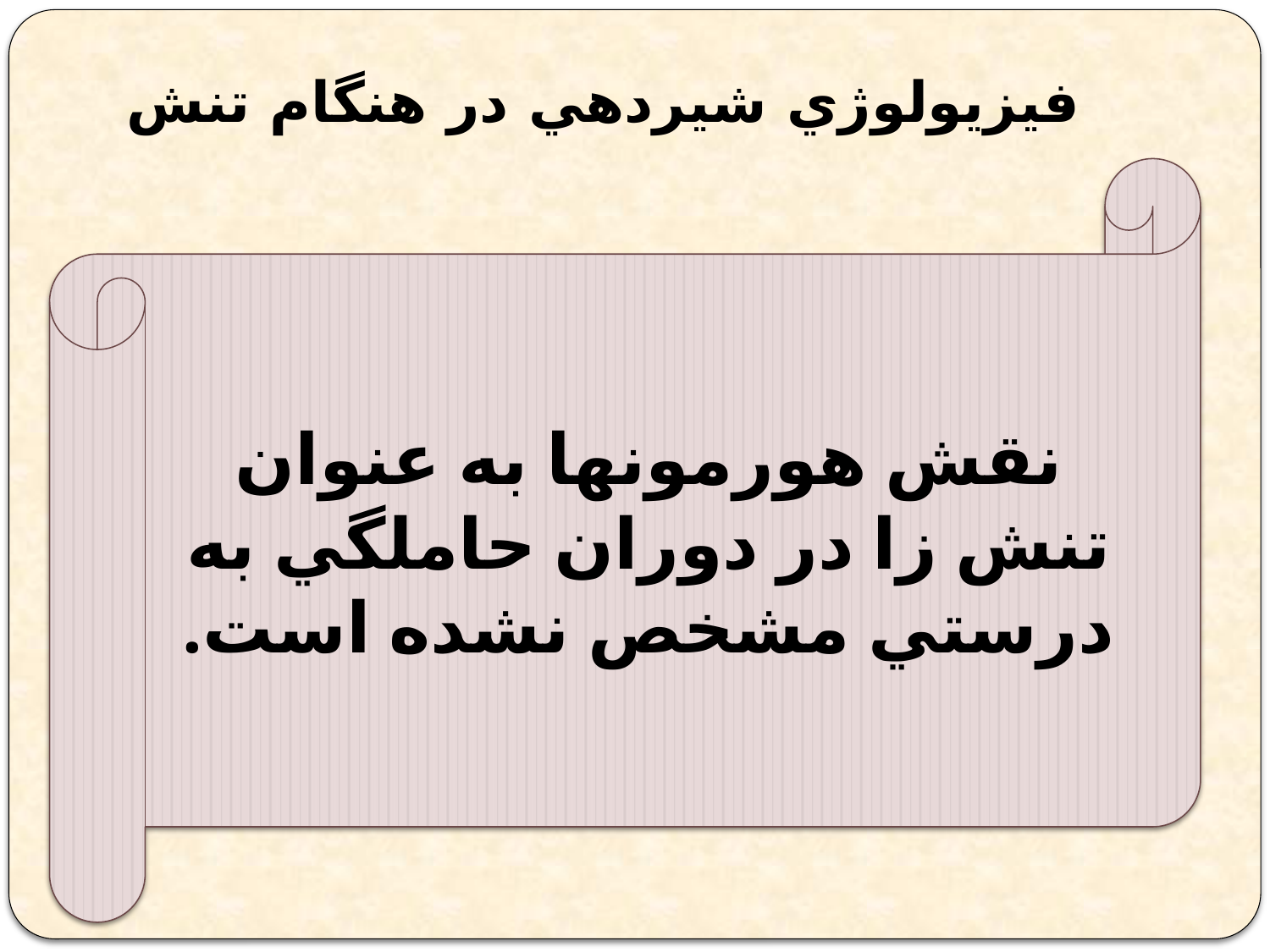

فيزيولوژي شيردهي در هنگام تنش
نقش هورمونها به عنوان تنش زا در دوران حاملگي به درستي مشخص نشده است.